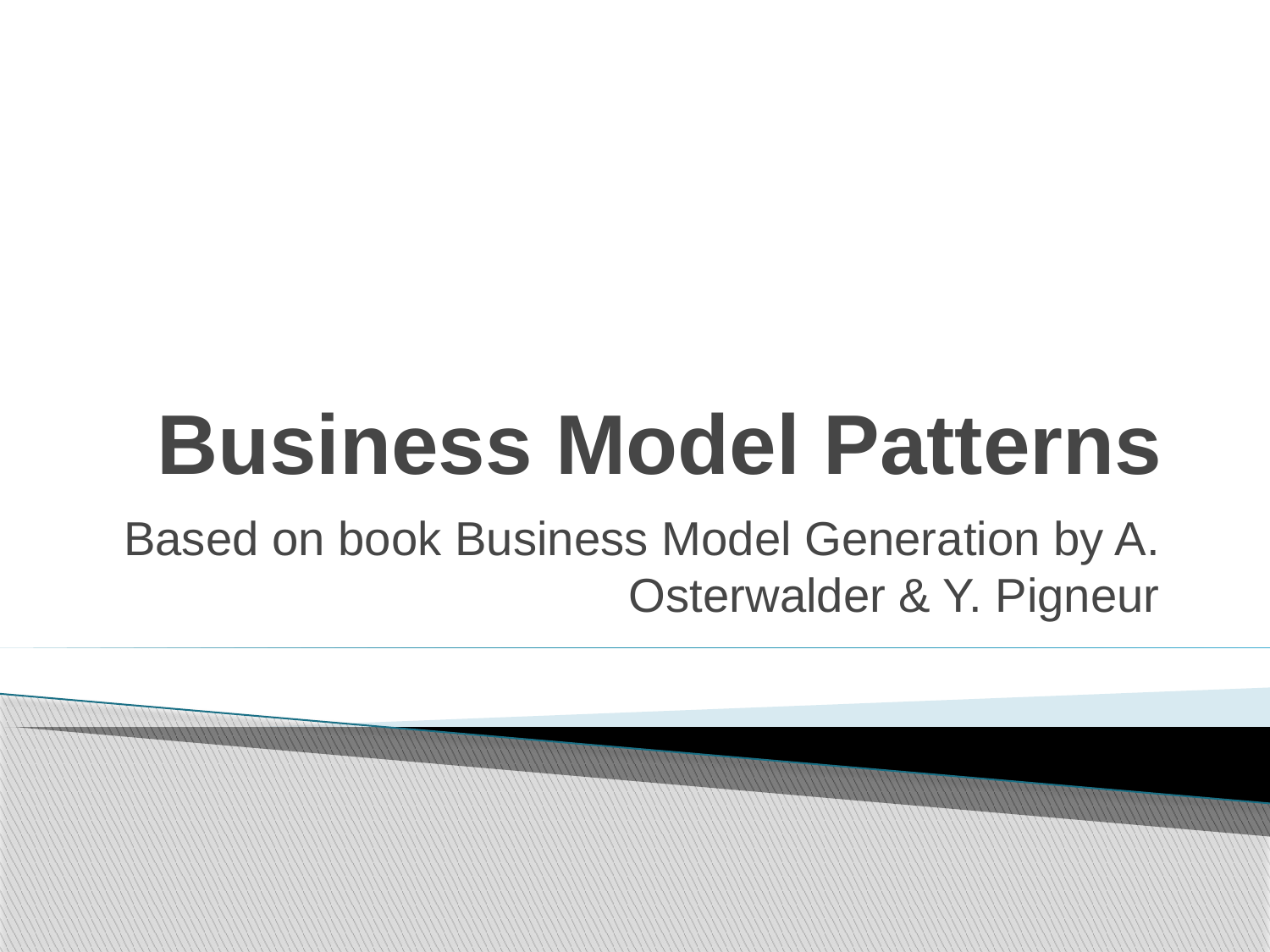

# Business Model Patterns
Based on book Business Model Generation by A. Osterwalder & Y. Pigneur